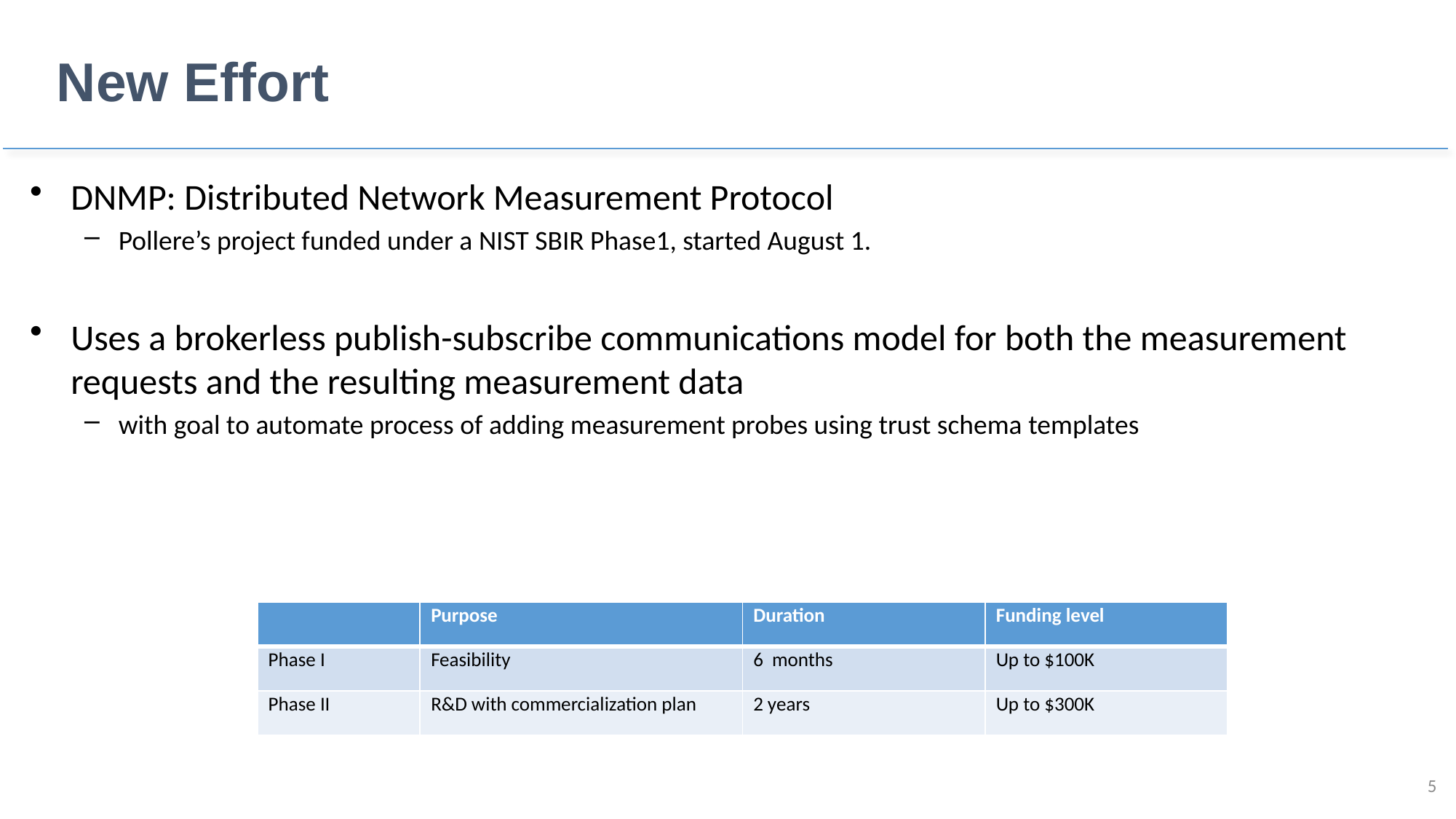

New Effort
DNMP: Distributed Network Measurement Protocol
Pollere’s project funded under a NIST SBIR Phase1, started August 1.

Uses a brokerless publish-subscribe communications model for both the measurement requests and the resulting measurement data
with goal to automate process of adding measurement probes using trust schema templates
|  | Purpose | Duration | Funding level |
| --- | --- | --- | --- |
| Phase I | Feasibility | 6 months | Up to $100K |
| Phase II | R&D with commercialization plan | 2 years | Up to $300K |
5